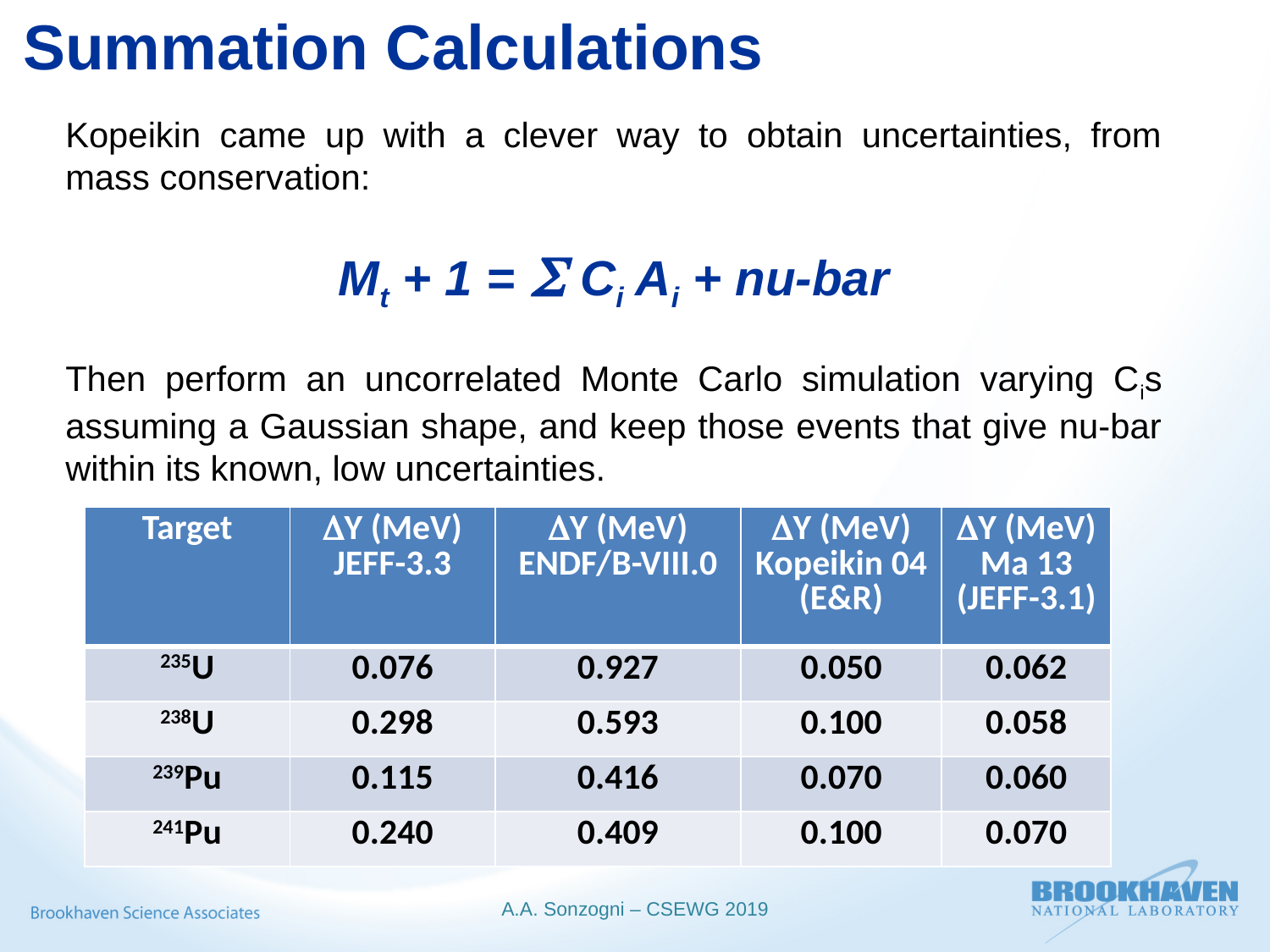

Summation Calculations
Kopeikin came up with a clever way to obtain uncertainties, from mass conservation:

Mt + 1 = Σ Ci Ai + nu-bar

Then perform an uncorrelated Monte Carlo simulation varying Cis assuming a Gaussian shape, and keep those events that give nu-bar within its known, low uncertainties.
| Target | ΔY (MeV) JEFF-3.3 | ΔY (MeV) ENDF/B-VIII.0 | ΔY (MeV) Kopeikin 04 (E&R) | ΔY (MeV) Ma 13 (JEFF-3.1) |
| --- | --- | --- | --- | --- |
| 235U | 0.076 | 0.927 | 0.050 | 0.062 |
| 238U | 0.298 | 0.593 | 0.100 | 0.058 |
| 239Pu | 0.115 | 0.416 | 0.070 | 0.060 |
| 241Pu | 0.240 | 0.409 | 0.100 | 0.070 |